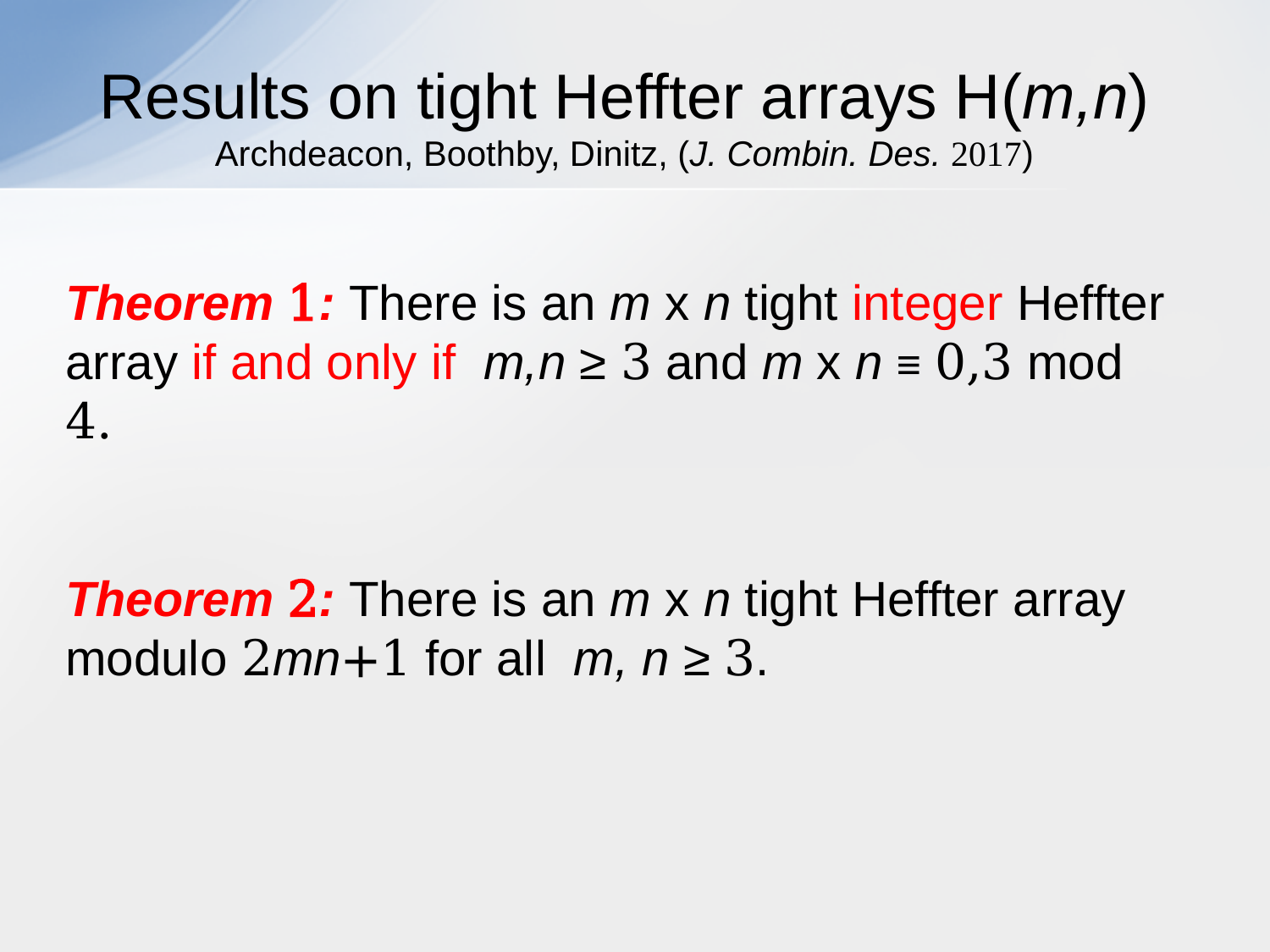

# Results on tight Heffter arrays H(m,n) Archdeacon, Boothby, Dinitz, (J. Combin. Des. 2017)
Theorem 1: There is an m x n tight integer Heffter array if and only if  m,n ≥ 3 and m x n ≡ 0,3 mod 4.

Theorem 2: There is an m x n tight Heffter array modulo 2mn+1 for all  m, n ≥ 3.